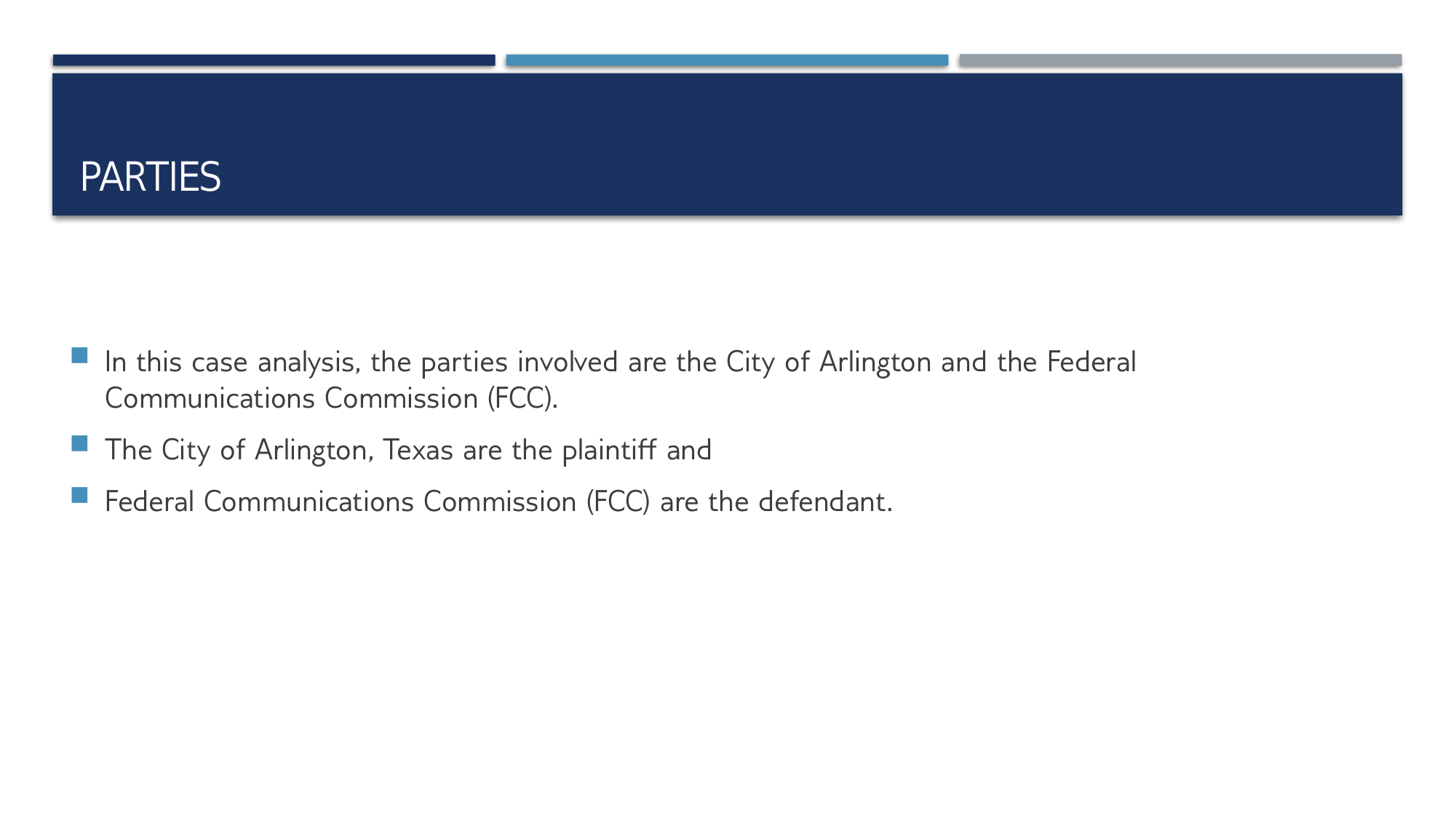

# Parties
In this case analysis, the parties involved are the City of Arlington and the Federal Communications Commission (FCC).
The City of Arlington, Texas are the plaintiff and
Federal Communications Commission (FCC) are the defendant.